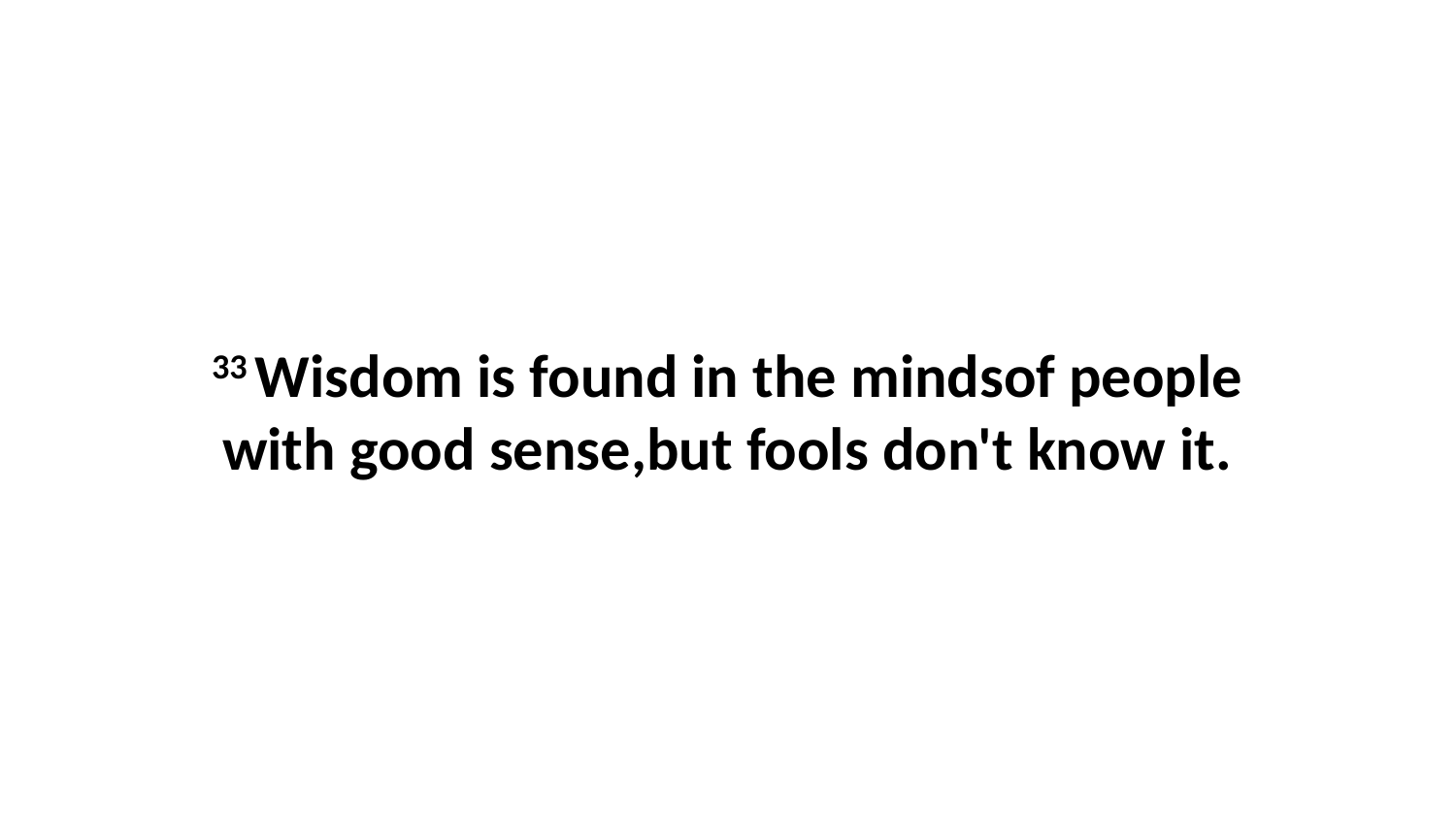

33 Wisdom is found in the mindsof people with good sense,but fools don't know it.